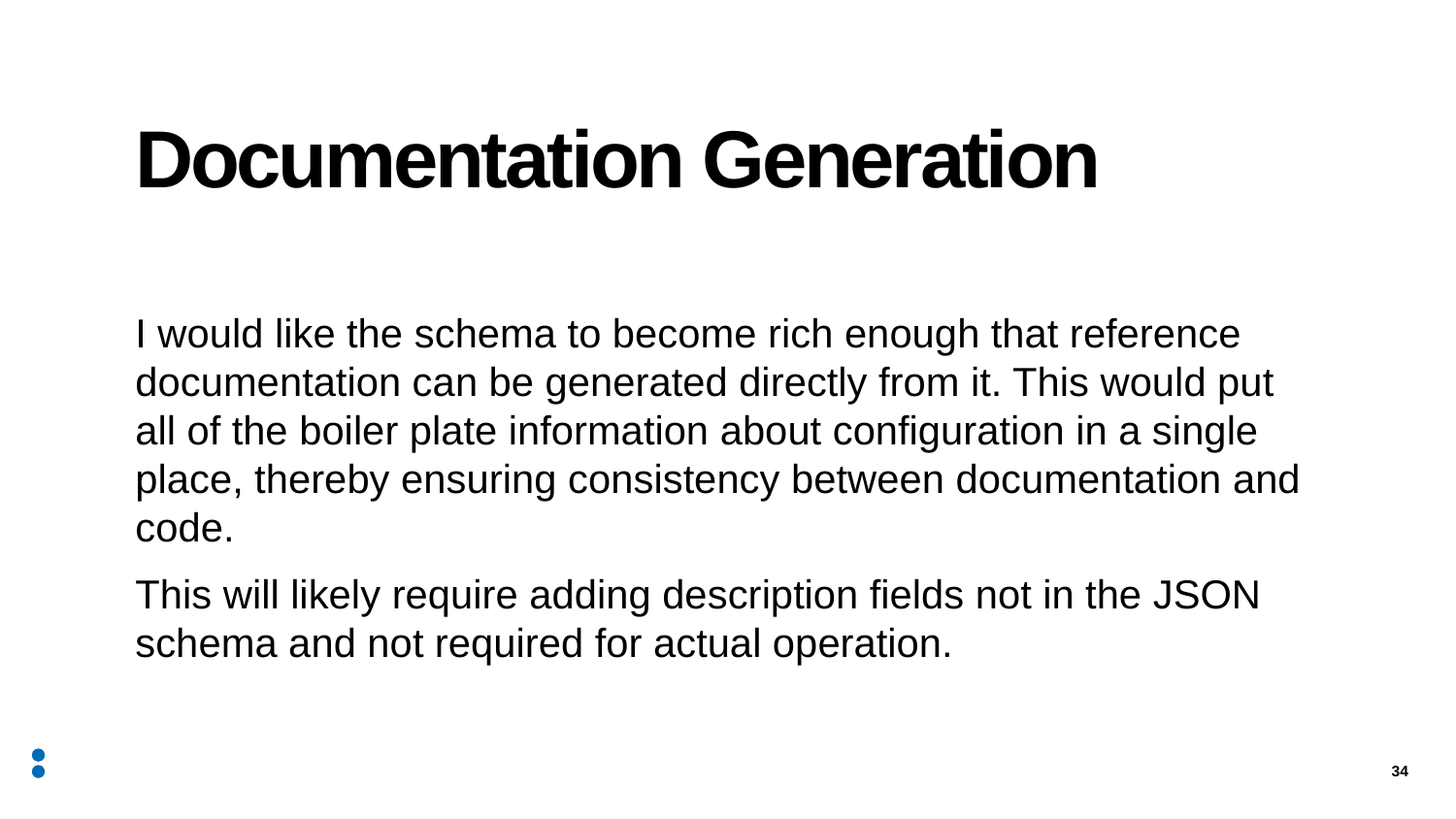

# Documentation Generation
I would like the schema to become rich enough that reference documentation can be generated directly from it. This would put all of the boiler plate information about configuration in a single place, thereby ensuring consistency between documentation and code.
This will likely require adding description fields not in the JSON schema and not required for actual operation.
34